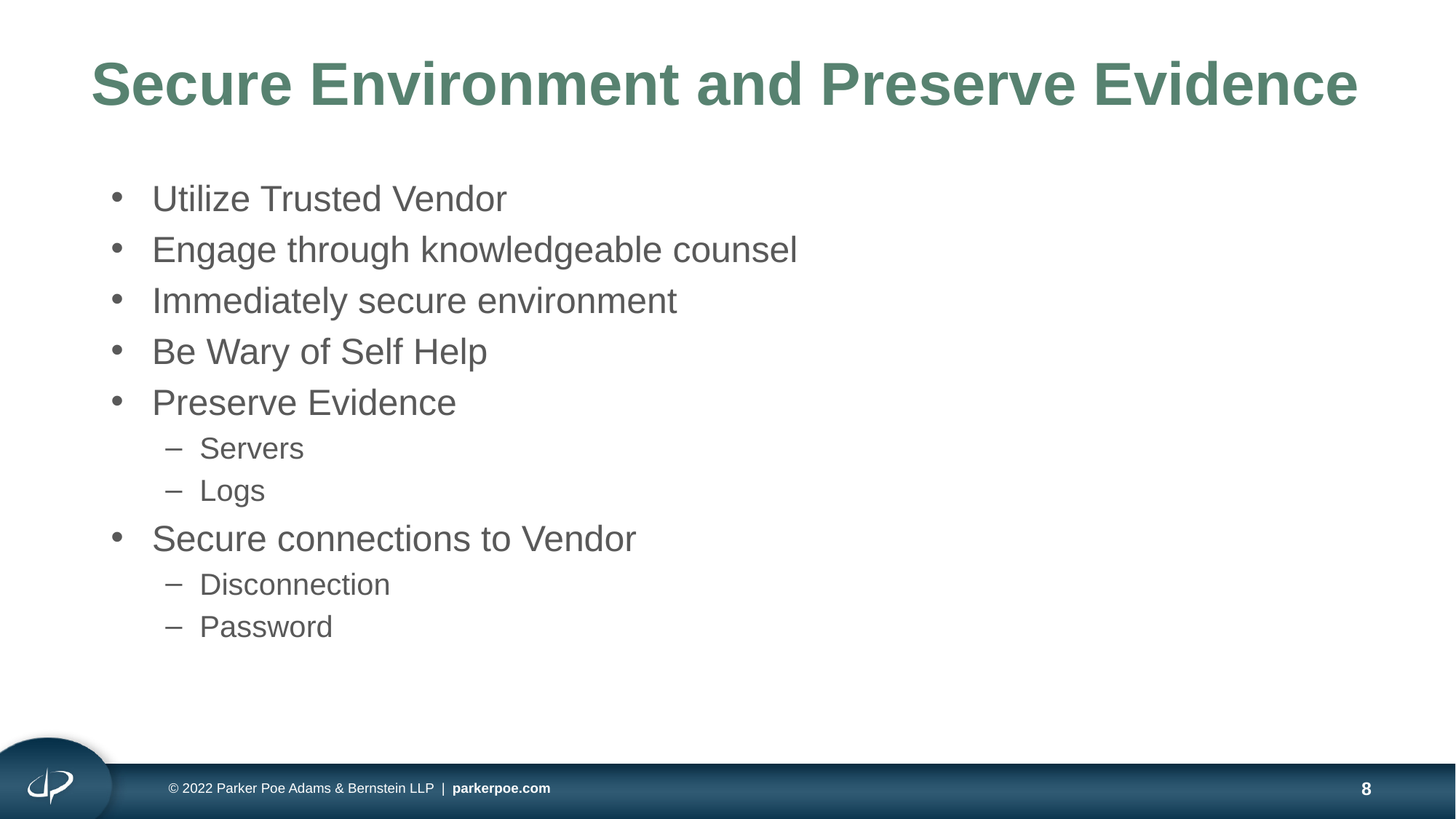

# Secure Environment and Preserve Evidence
Utilize Trusted Vendor
Engage through knowledgeable counsel
Immediately secure environment
Be Wary of Self Help
Preserve Evidence
Servers
Logs
Secure connections to Vendor
Disconnection
Password
© 2022 Parker Poe Adams & Bernstein LLP  |  parkerpoe.com
8